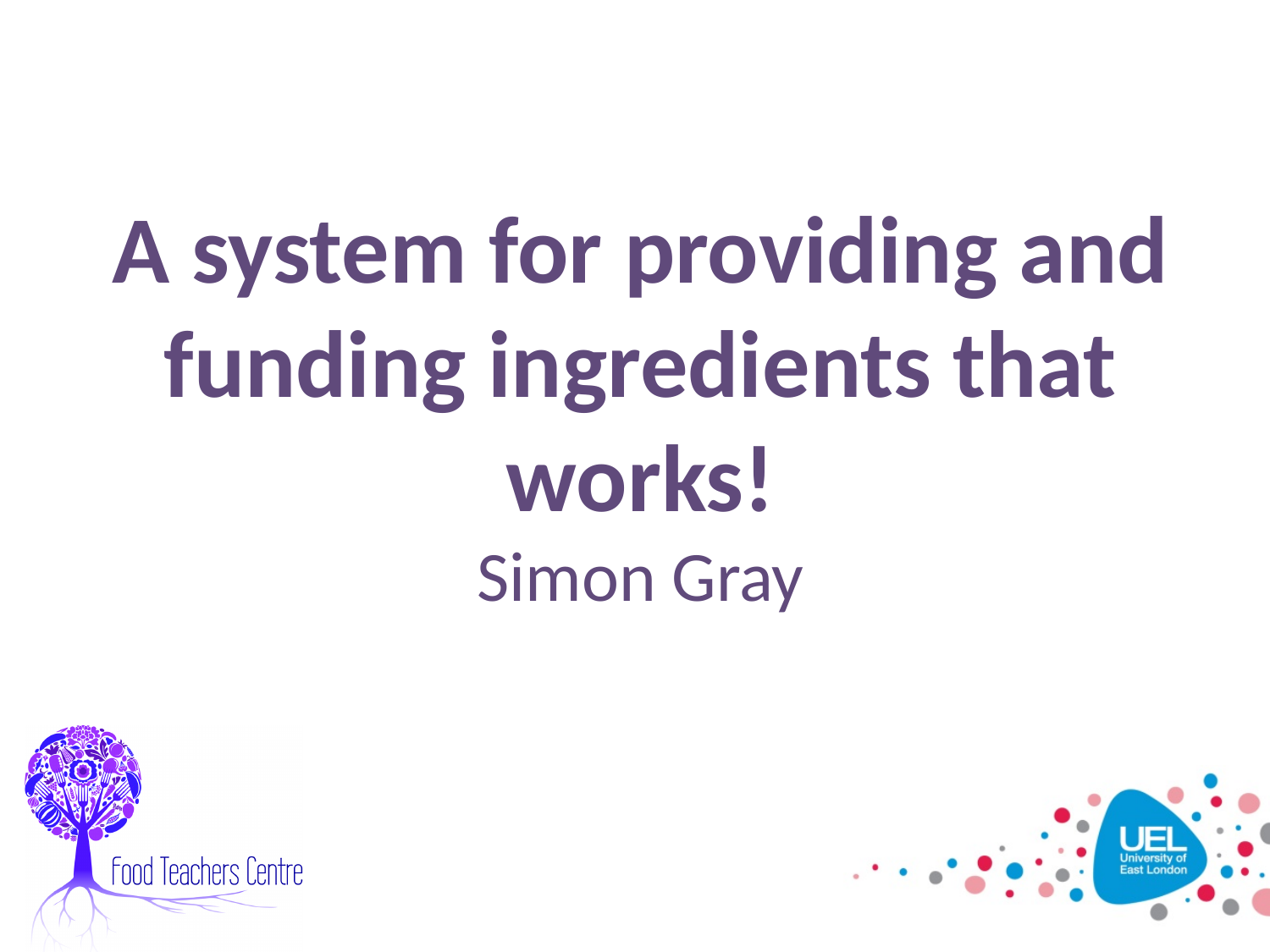

# A system for providing and funding ingredients that works! Simon Gray